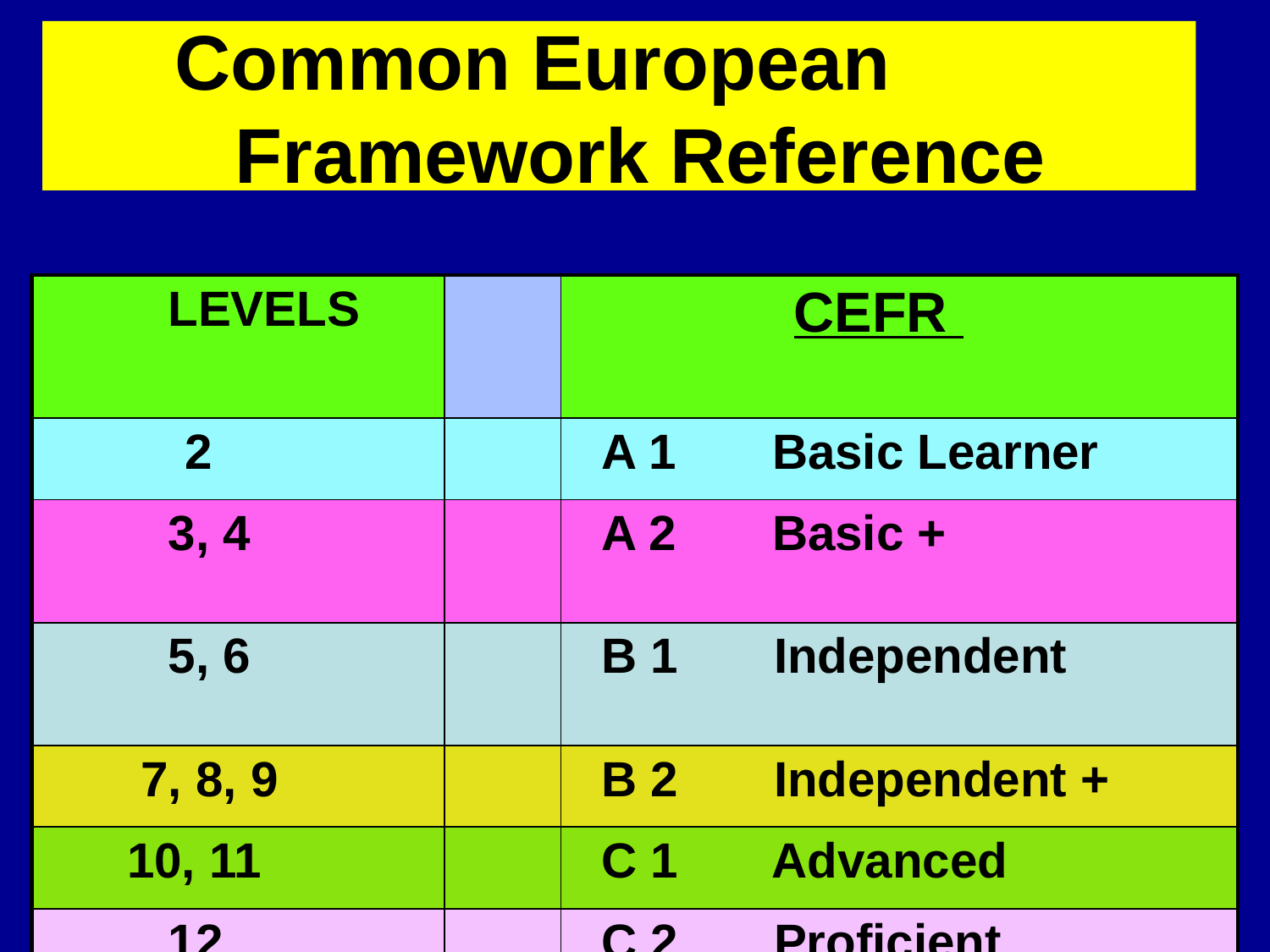

# Common European Framework Reference
| LEVELS |  | CEFR |
| --- | --- | --- |
| 2 |  | A 1 Basic Learner |
| 3, 4 |  | A 2 Basic + |
| 5, 6 |  | B 1 Independent |
| 7, 8, 9 |  | B 2 Independent + |
| 10, 11 |  | C 1 Advanced |
| 12 |  | C 2 Proficient |